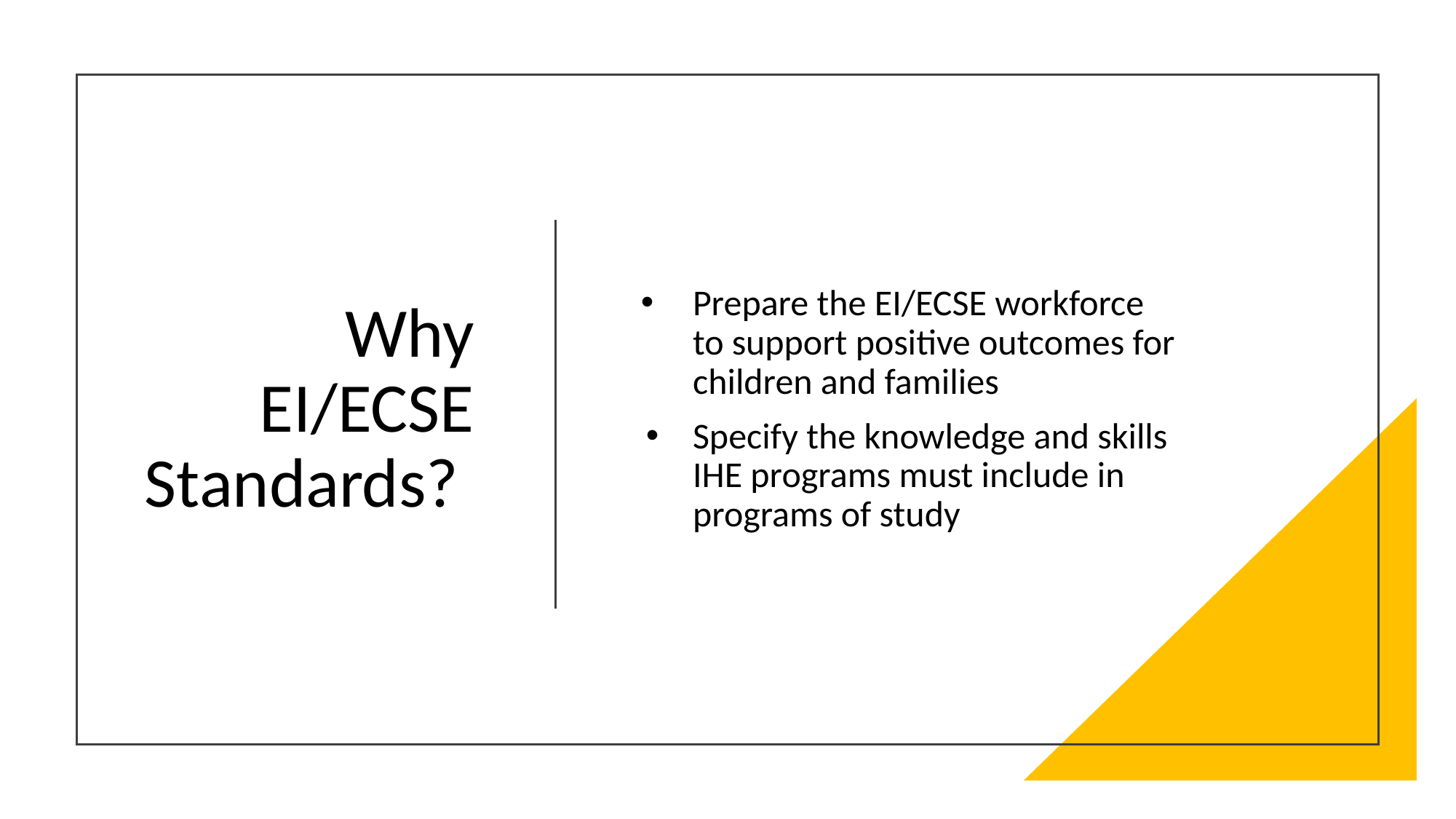

# Why EI/ECSE Standards?
Prepare the EI/ECSE workforce to support positive outcomes for children and families
Specify the knowledge and skills IHE programs must include in programs of study